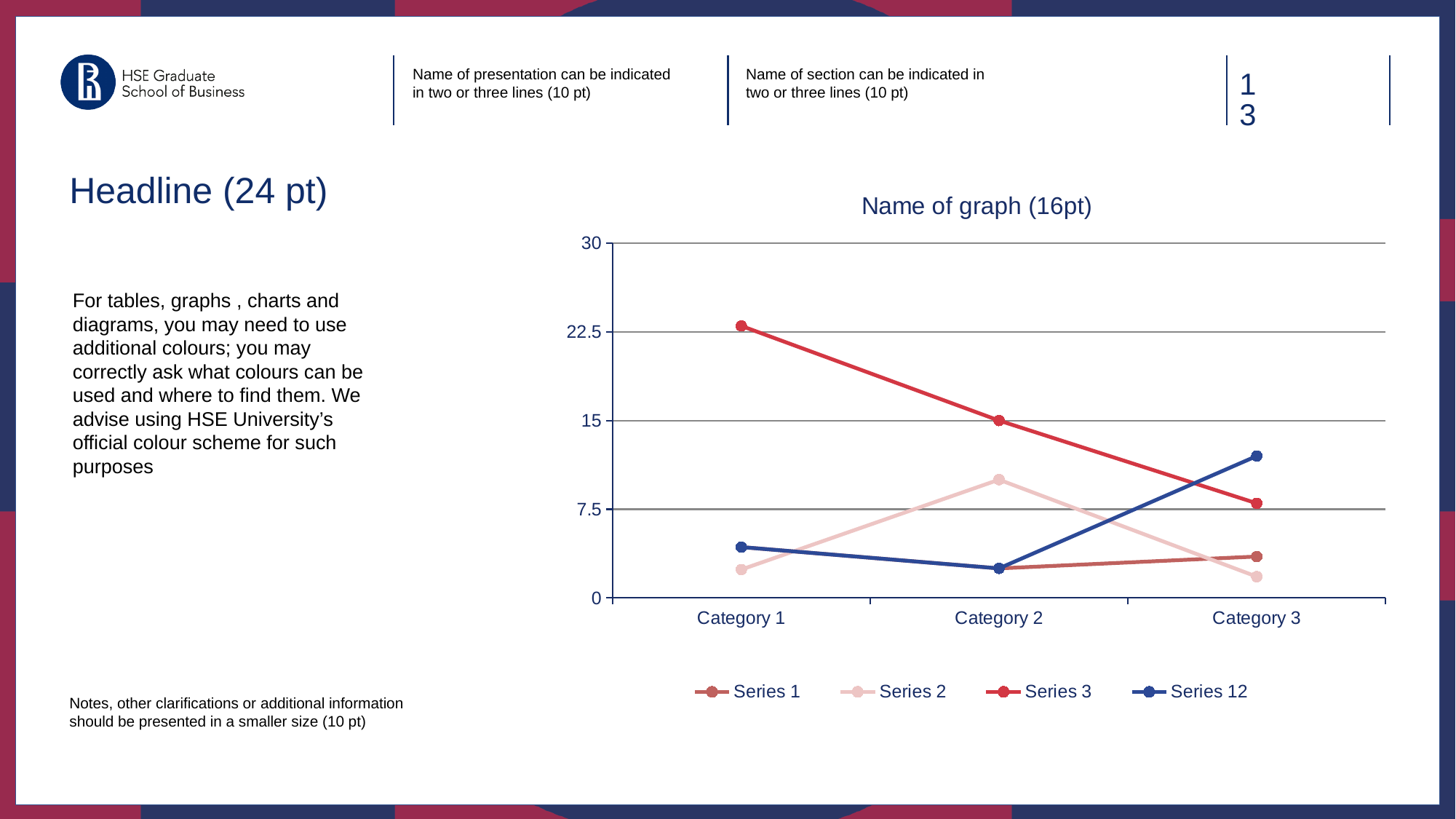

Name of presentation can be indicated in two or three lines (10 pt)
Name of section can be indicated in two or three lines (10 pt)
13
Headline (24 pt)

### Chart: Name of graph (16pt)

| Category | Series 1 | Series 2 | Series 3 | Series 12 |
|---|---|---|---|---|
| Category 1 | 4.3 | 2.4 | 23.0 | 4.3 |
| Category 2 | 2.5 | 10.0 | 15.0 | 2.5 |
| Category 3 | 3.5 | 1.8 | 8.0 | 12.0 |
For tables, graphs , charts and diagrams, you may need to use additional colours; you may correctly ask what colours can be used and where to find them. We advise using HSE University’s official colour scheme for such purposes
Notes, other clarifications or additional information should be presented in a smaller size (10 pt)